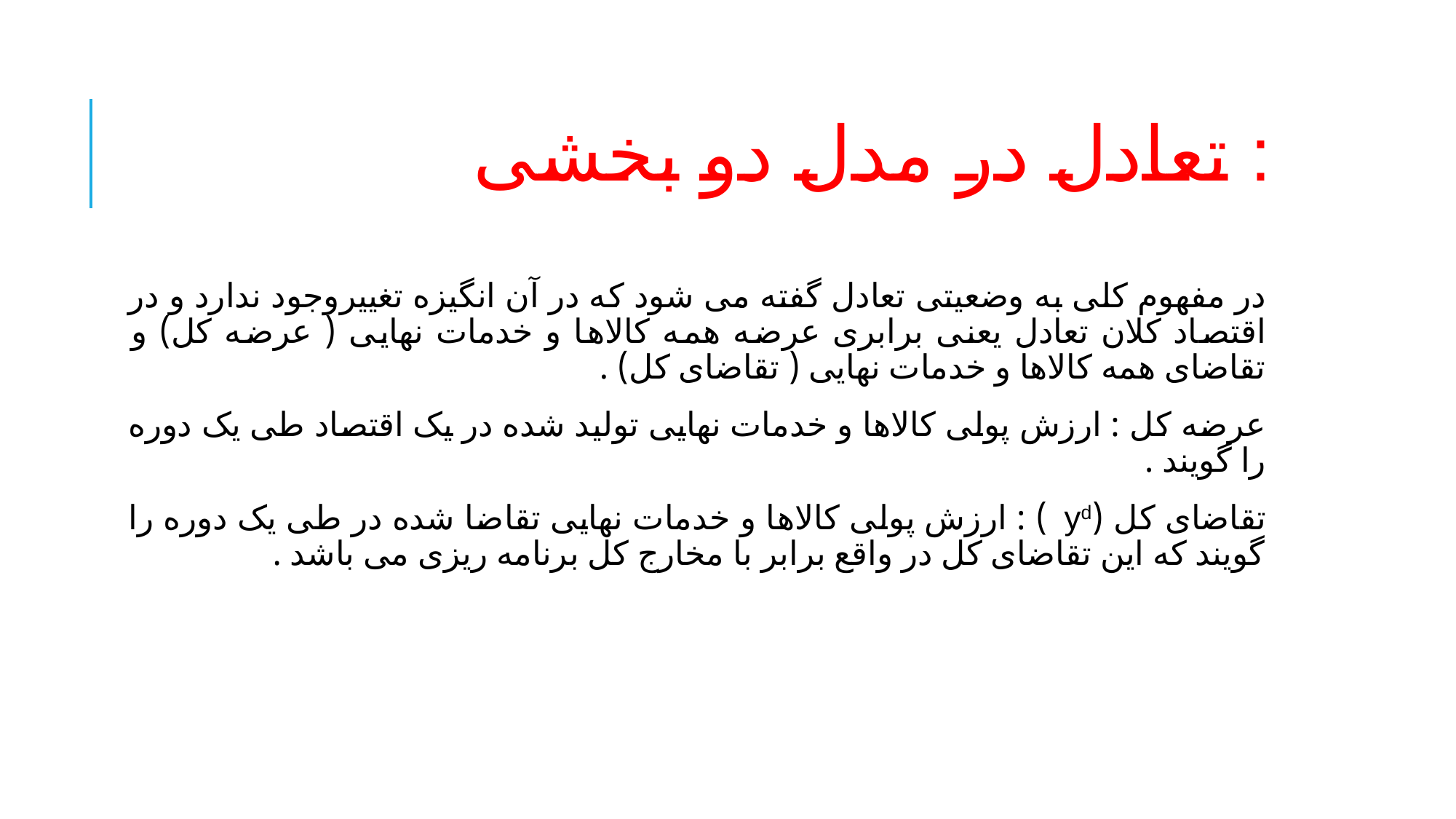

# تعادل در مدل دو بخشی :
در مفهوم کلی به وضعیتی تعادل گفته می شود که در آن انگیزه تغییروجود ندارد و در اقتصاد کلان تعادل یعنی برابری عرضه همه کالاها و خدمات نهایی ( عرضه کل) و تقاضای همه کالاها و خدمات نهایی ( تقاضای کل) .
عرضه کل : ارزش پولی کالاها و خدمات نهایی تولید شده در یک اقتصاد طی یک دوره را گویند .
تقاضای کل (yd  ) : ارزش پولی کالاها و خدمات نهایی تقاضا شده در طی یک دوره را گویند که این تقاضای کل در واقع برابر با مخارج کل برنامه ریزی می باشد .